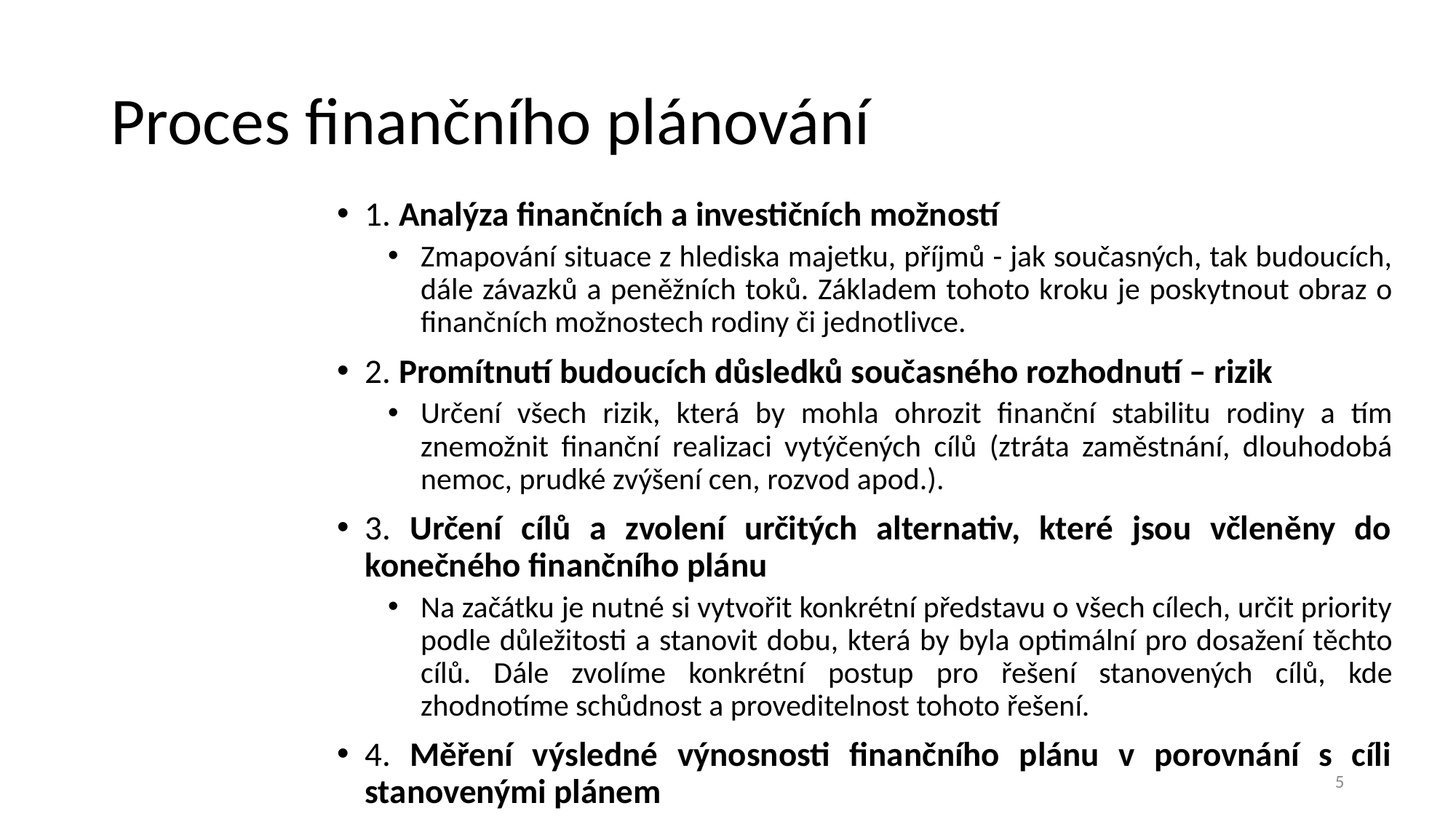

# Proces finančního plánování
1. Analýza finančních a investičních možností
Zmapování situace z hlediska majetku, příjmů - jak současných, tak budoucích, dále závazků a peněžních toků. Základem tohoto kroku je poskytnout obraz o finančních možnostech rodiny či jednotlivce.
2. Promítnutí budoucích důsledků současného rozhodnutí – rizik
Určení všech rizik, která by mohla ohrozit finanční stabilitu rodiny a tím znemožnit finanční realizaci vytýčených cílů (ztráta zaměstnání, dlouhodobá nemoc, prudké zvýšení cen, rozvod apod.).
3. Určení cílů a zvolení určitých alternativ, které jsou včleněny do konečného finančního plánu
Na začátku je nutné si vytvořit konkrétní představu o všech cílech, určit priority podle důležitosti a stanovit dobu, která by byla optimální pro dosažení těchto cílů. Dále zvolíme konkrétní postup pro řešení stanovených cílů, kde zhodnotíme schůdnost a proveditelnost tohoto řešení.
4. Měření výsledné výnosnosti finančního plánu v porovnání s cíli stanovenými plánem
5